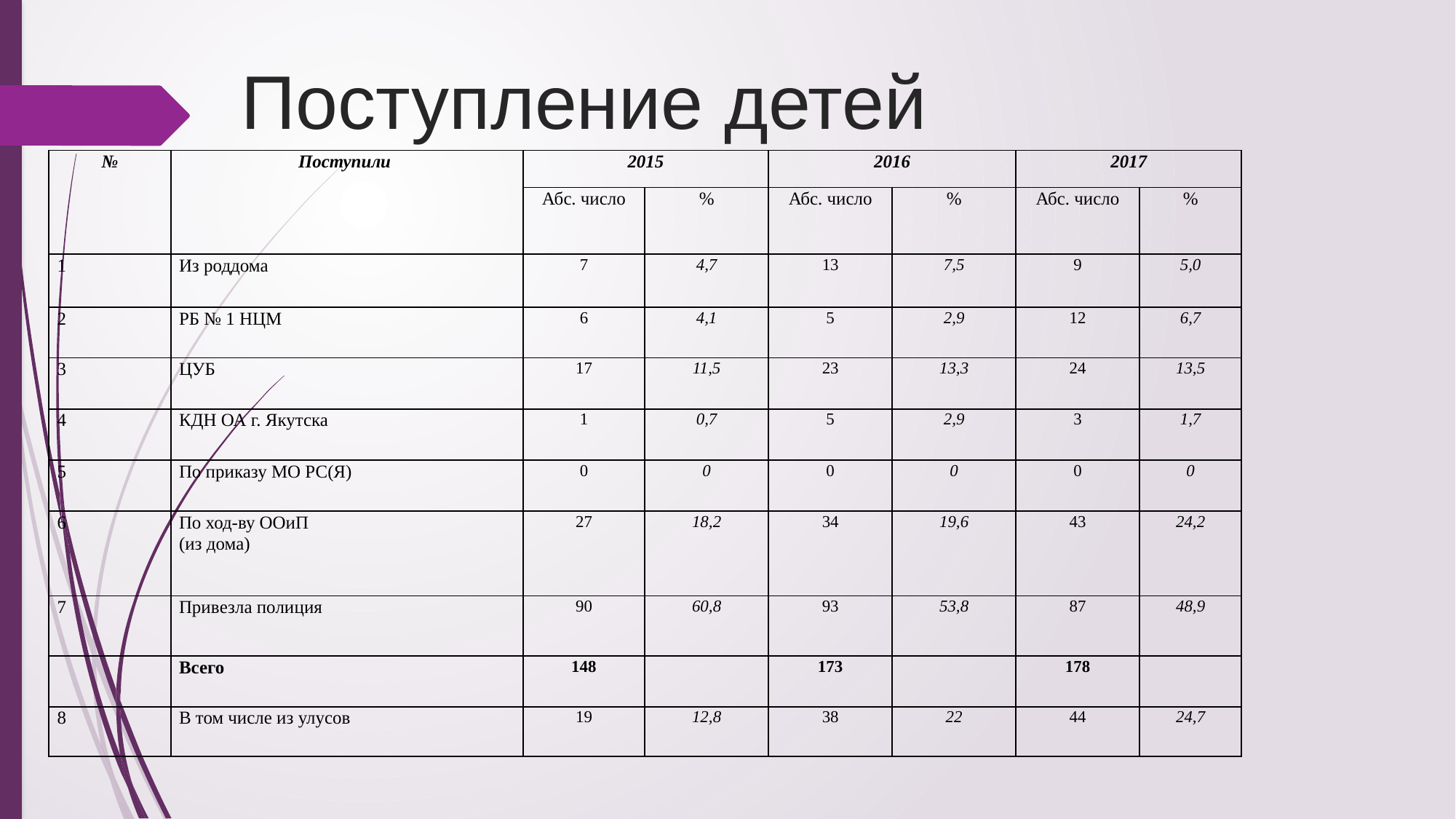

# Поступление детей
| № | Поступили | 2015 |  | 2016 |  | 2017 |  |
| --- | --- | --- | --- | --- | --- | --- | --- |
|  |  | Абс. число | % | Абс. число | % | Абс. число | % |
| 1 | Из роддома | 7 | 4,7 | 13 | 7,5 | 9 | 5,0 |
| 2 | РБ № 1 НЦМ | 6 | 4,1 | 5 | 2,9 | 12 | 6,7 |
| 3 | ЦУБ | 17 | 11,5 | 23 | 13,3 | 24 | 13,5 |
| 4 | КДН ОА г. Якутска | 1 | 0,7 | 5 | 2,9 | 3 | 1,7 |
| 5 | По приказу МО РС(Я) | 0 | 0 | 0 | 0 | 0 | 0 |
| 6 | По ход-ву ООиП (из дома) | 27 | 18,2 | 34 | 19,6 | 43 | 24,2 |
| 7 | Привезла полиция | 90 | 60,8 | 93 | 53,8 | 87 | 48,9 |
|  | Всего | 148 |  | 173 |  | 178 |  |
| 8 | В том числе из улусов | 19 | 12,8 | 38 | 22 | 44 | 24,7 |